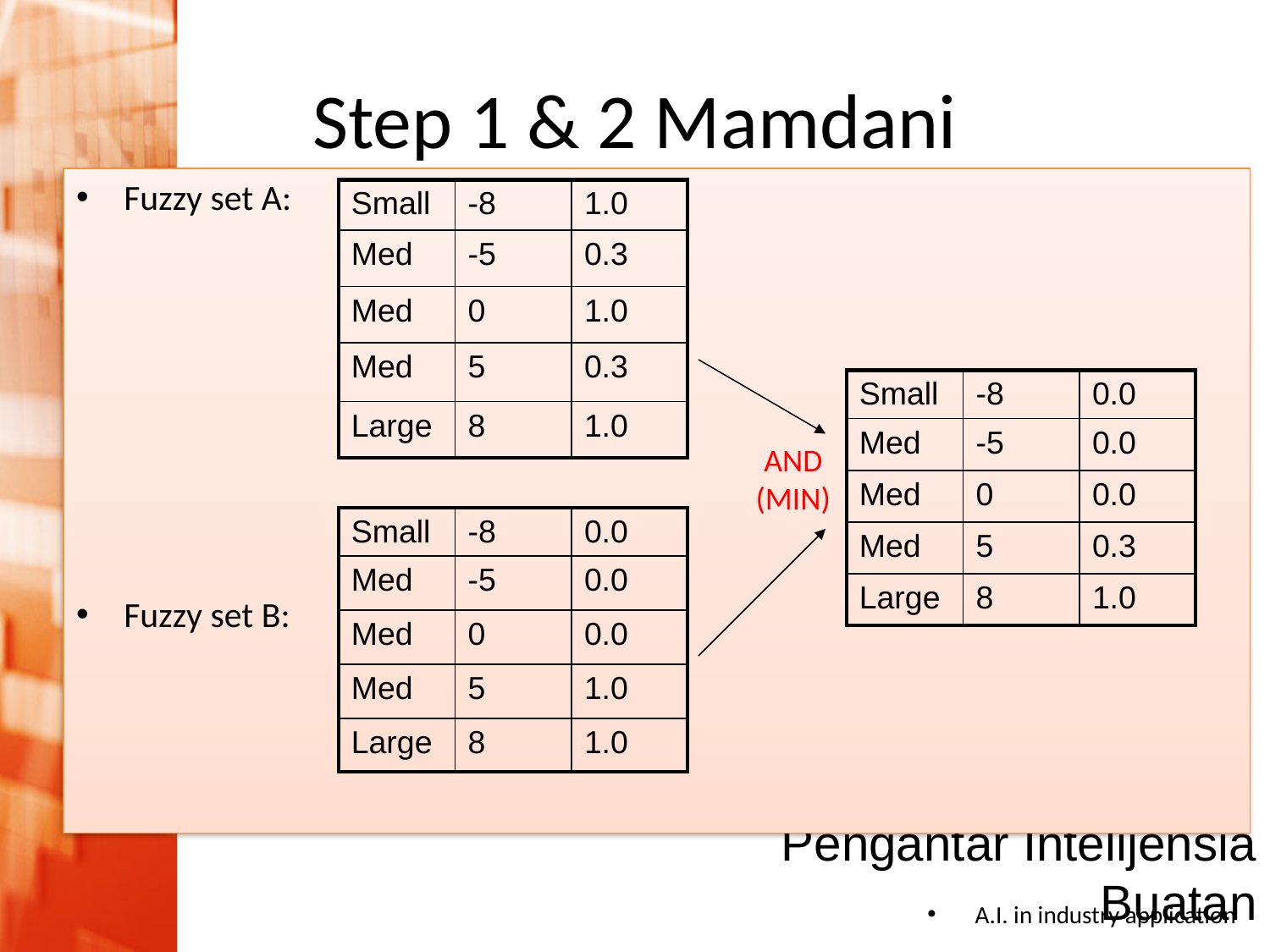

# Step 1 & 2 Mamdani
Fuzzy set A:

Fuzzy set B:

| Small | -8 | 1.0 |
| --- | --- | --- |
| Med | -5 | 0.3 |
| Med | 0 | 1.0 |
| Med | 5 | 0.3 |
| Large | 8 | 1.0 |

| Small | -8 | 0.0 |
| --- | --- | --- |
| Med | -5 | 0.0 |
| Med | 0 | 0.0 |
| Med | 5 | 0.3 |
| Large | 8 | 1.0 |
AND
(MIN)
| Small | -8 | 0.0 |
| --- | --- | --- |
| Med | -5 | 0.0 |
| Med | 0 | 0.0 |
| Med | 5 | 1.0 |
| Large | 8 | 1.0 |